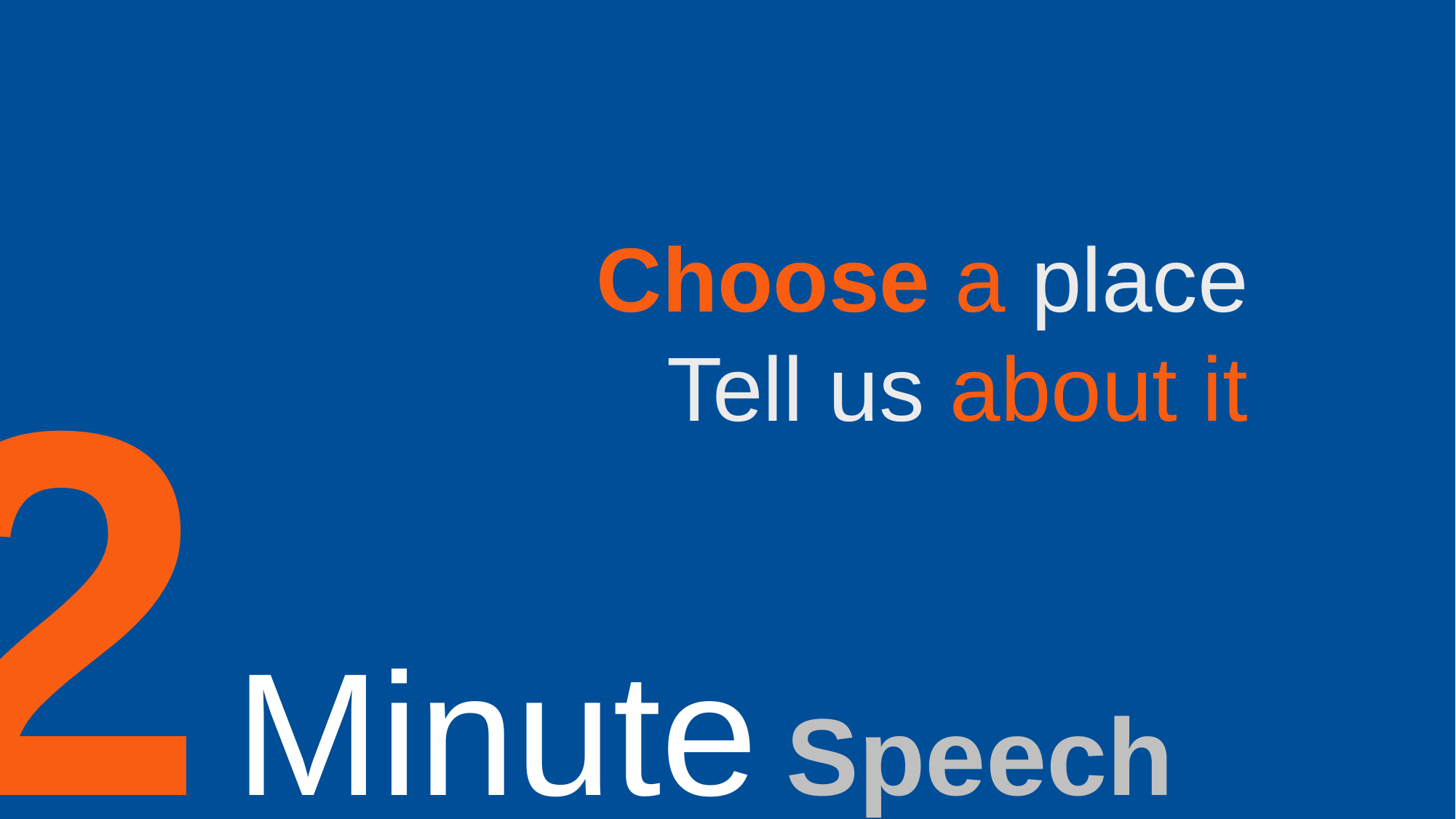

Choose a place
Tell us about it
2 Minute Speech